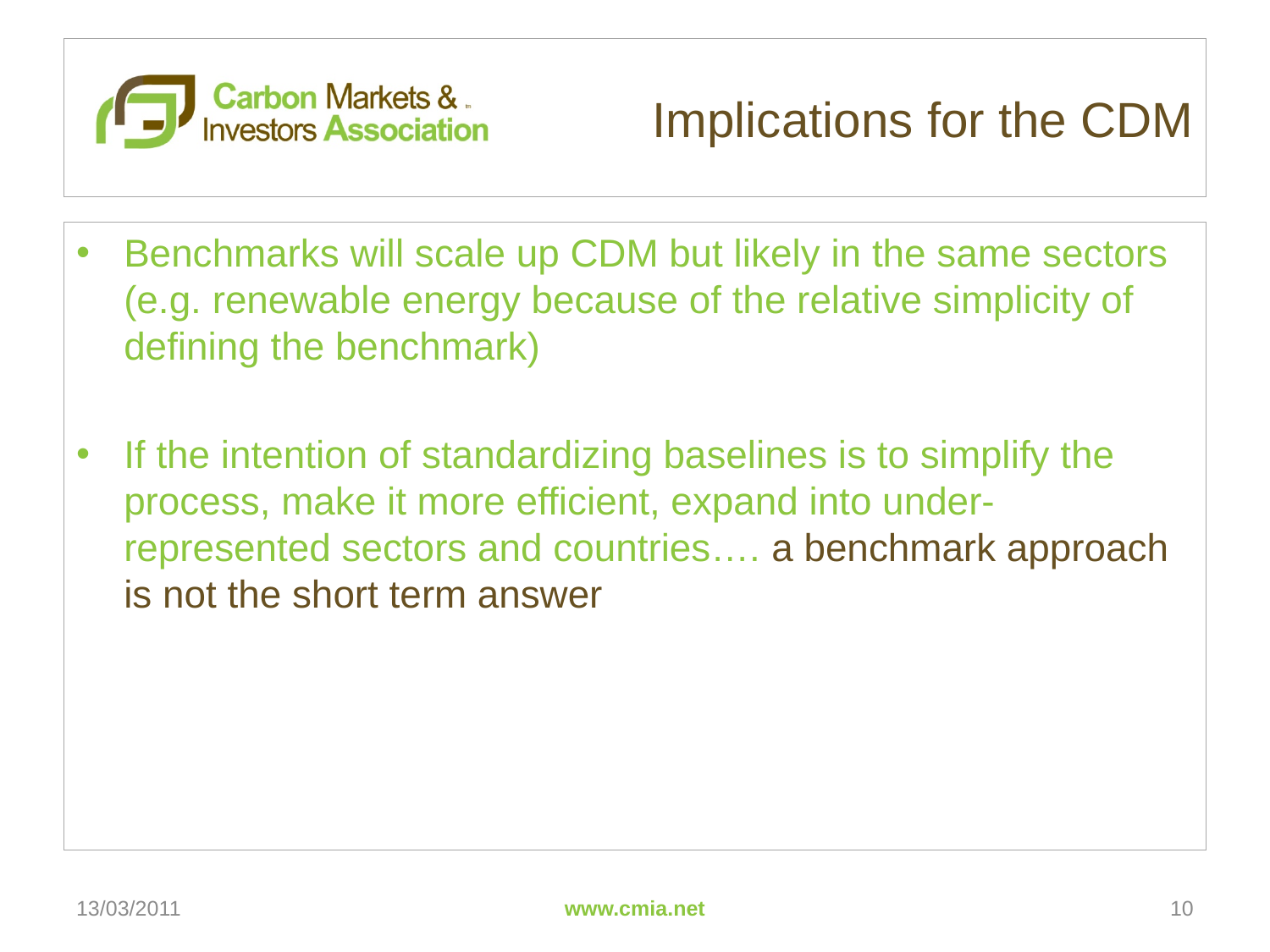

# Implications for the CDM
Benchmarks will scale up CDM but likely in the same sectors (e.g. renewable energy because of the relative simplicity of defining the benchmark)

If the intention of standardizing baselines is to simplify the process, make it more efficient, expand into under-represented sectors and countries…. a benchmark approach is not the short term answer

13/03/2011
www.cmia.net
10